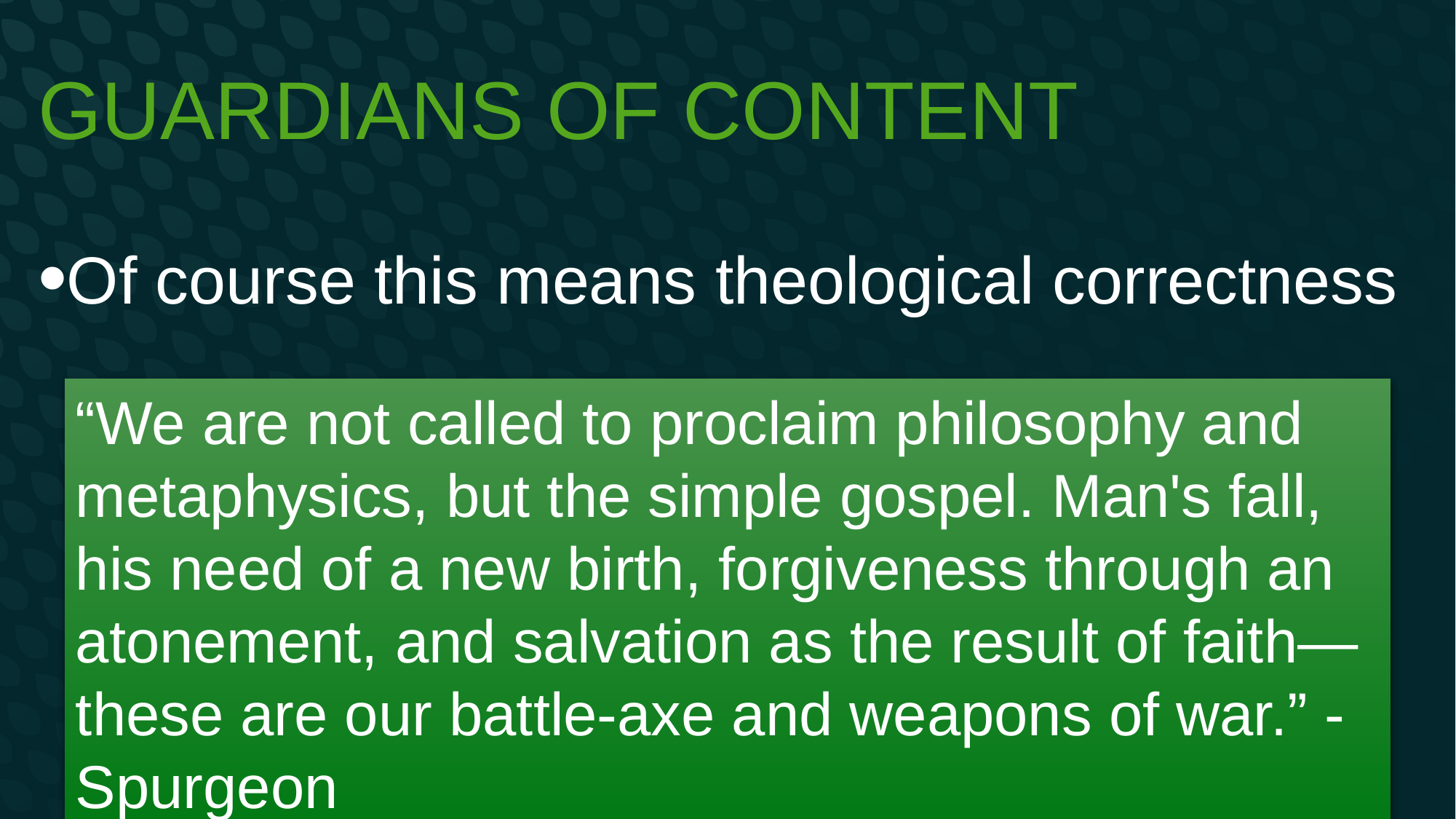

# Guardians of content
Of course this means theological correctness
“We are not called to proclaim philosophy and metaphysics, but the simple gospel. Man's fall, his need of a new birth, forgiveness through an atonement, and salvation as the result of faith—these are our battle-axe and weapons of war.” -Spurgeon